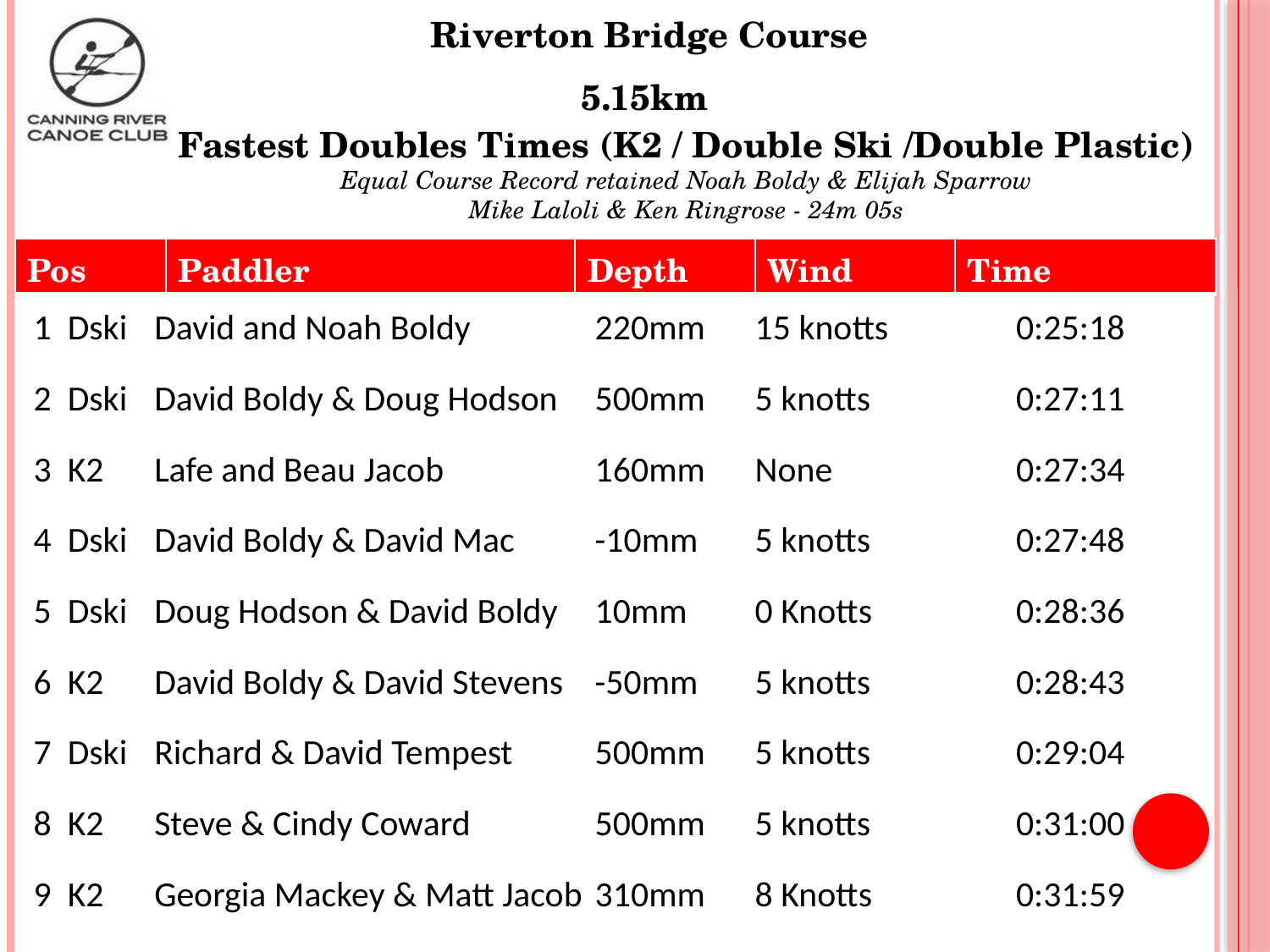

Riverton Bridge Course
5.15km
Fastest Doubles Times (K2 / Double Ski /Double Plastic)
Equal Course Record retained Noah Boldy & Elijah Sparrow
Mike Laloli & Ken Ringrose - 24m 05s
| Pos | Paddler | Depth | Wind | Time |
| --- | --- | --- | --- | --- |
| 1 | Dski | David and Noah Boldy | 220mm | 15 knotts | 0:25:18 |
| --- | --- | --- | --- | --- | --- |
| 2 | Dski | David Boldy & Doug Hodson | 500mm | 5 knotts | 0:27:11 |
| 3 | K2 | Lafe and Beau Jacob | 160mm | None | 0:27:34 |
| 4 | Dski | David Boldy & David Mac | -10mm | 5 knotts | 0:27:48 |
| 5 | Dski | Doug Hodson & David Boldy | 10mm | 0 Knotts | 0:28:36 |
| 6 | K2 | David Boldy & David Stevens | -50mm | 5 knotts | 0:28:43 |
| 7 | Dski | Richard & David Tempest | 500mm | 5 knotts | 0:29:04 |
| 8 | K2 | Steve & Cindy Coward | 500mm | 5 knotts | 0:31:00 |
| 9 | K2 | Georgia Mackey & Matt Jacob | 310mm | 8 Knotts | 0:31:59 |